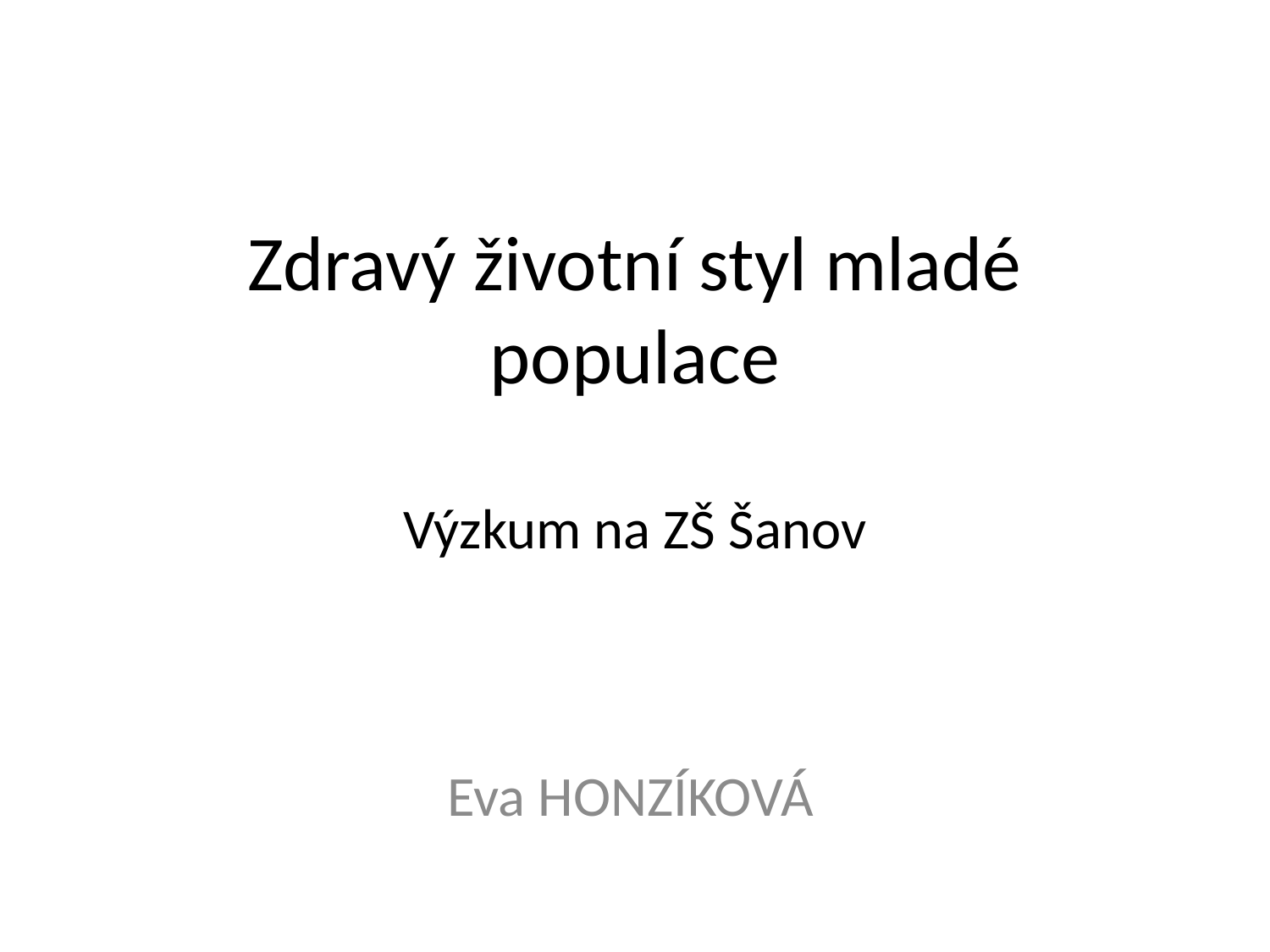

# Zdravý životní styl mladé populace Výzkum na ZŠ Šanov
Eva HONZÍKOVÁ